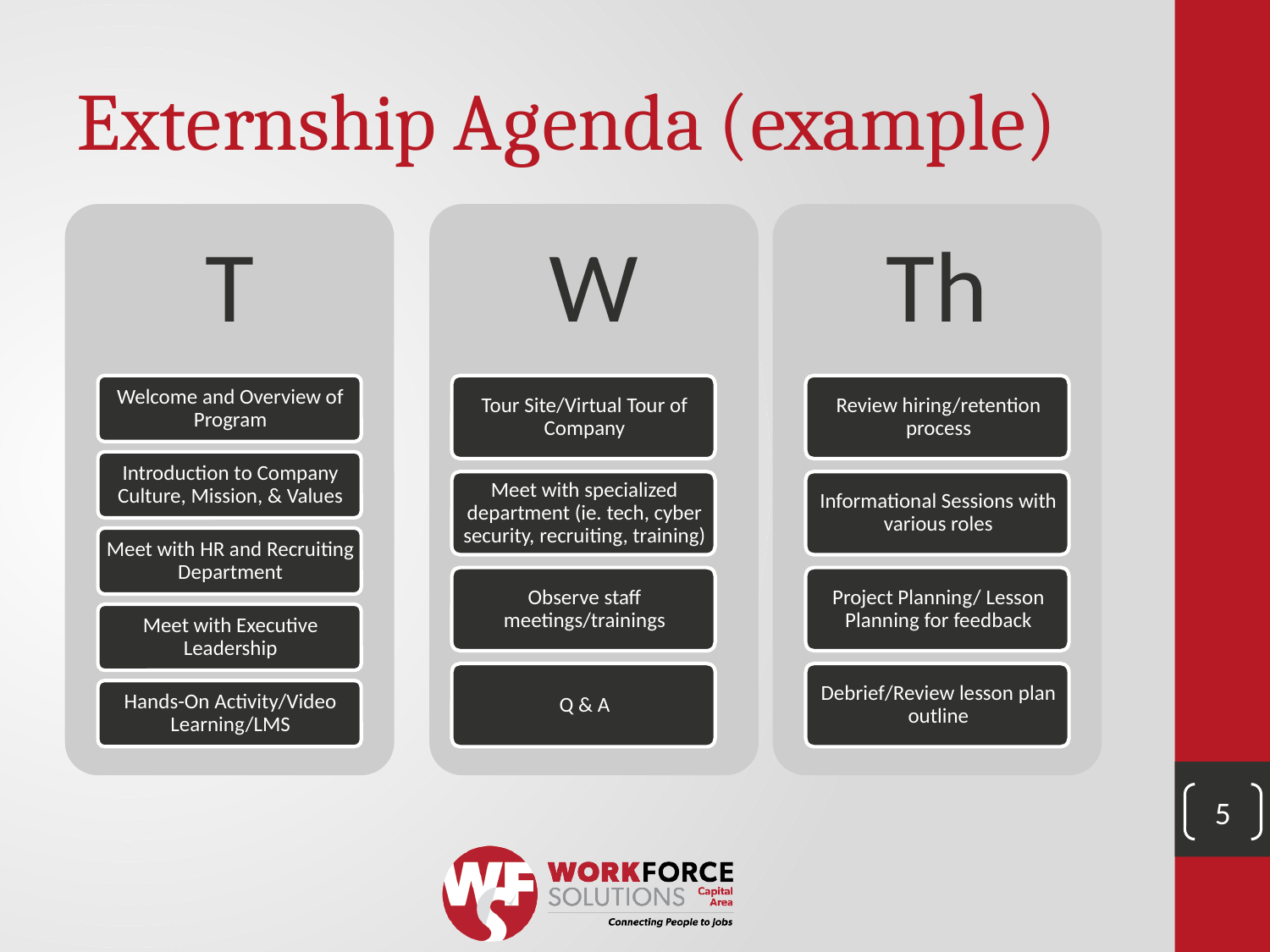

# Externship Agenda (example)
T
Welcome and Overview of Program
Introduction to Company Culture, Mission, & Values
Meet with HR and Recruiting Department
Meet with Executive Leadership
Hands-On Activity/Video Learning/LMS
W
Tour Site/Virtual Tour of Company
Meet with specialized department (ie. tech, cyber security, recruiting, training)
Observe staff meetings/trainings
Q & A
Th
Review hiring/retention process
Informational Sessions with various roles
Project Planning/ Lesson Planning for feedback
Debrief/Review lesson plan outline
5